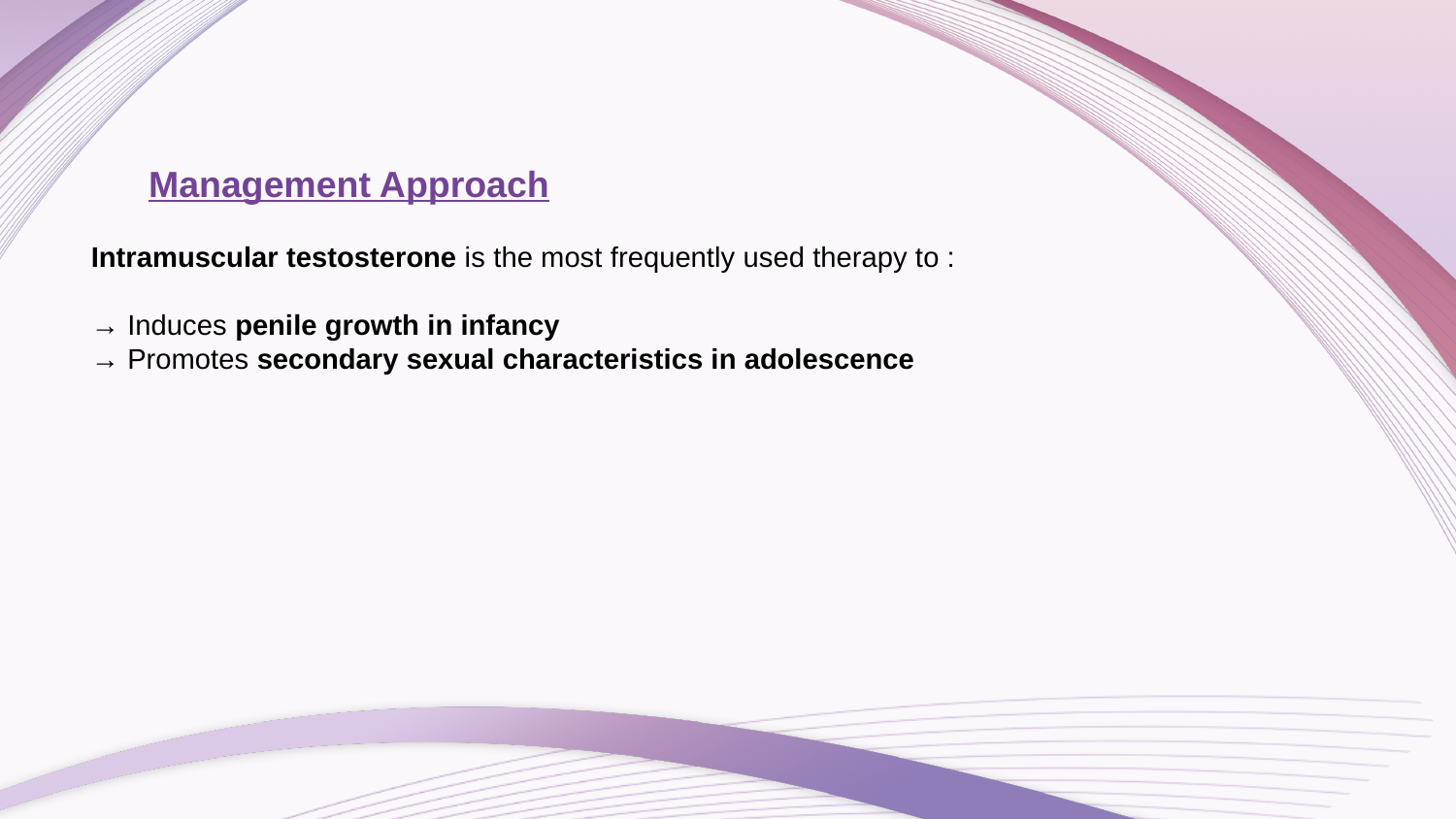

Management Approach
Intramuscular testosterone is the most frequently used therapy to :
→ Induces penile growth in infancy
→ Promotes secondary sexual characteristics in adolescence

#